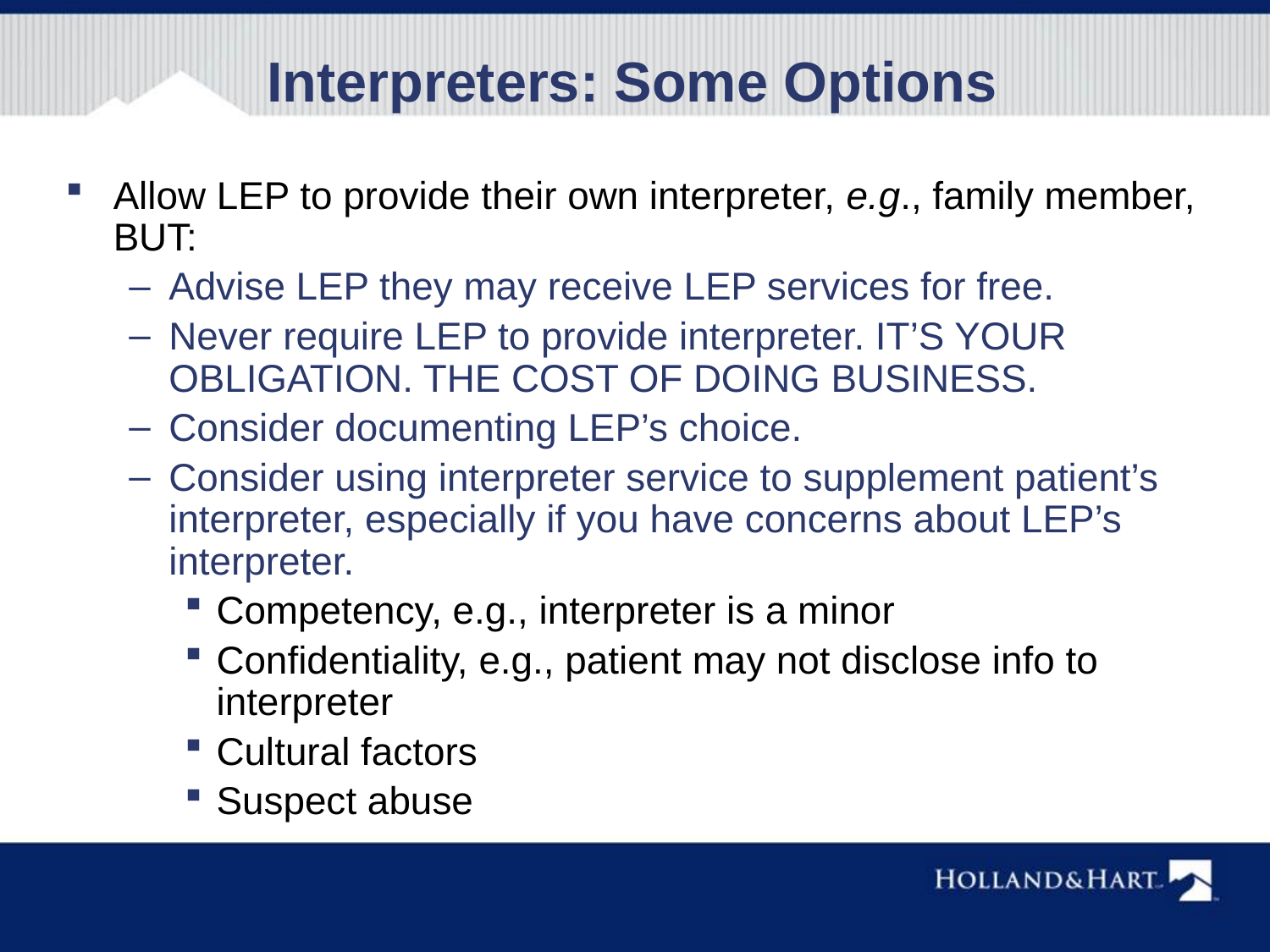

# Interpreters: Some Options
Allow LEP to provide their own interpreter, e.g., family member, BUT:
Advise LEP they may receive LEP services for free.
Never require LEP to provide interpreter. IT’S YOUR OBLIGATION. THE COST OF DOING BUSINESS.
Consider documenting LEP’s choice.
Consider using interpreter service to supplement patient’s interpreter, especially if you have concerns about LEP’s interpreter.
Competency, e.g., interpreter is a minor
Confidentiality, e.g., patient may not disclose info to interpreter
Cultural factors
Suspect abuse